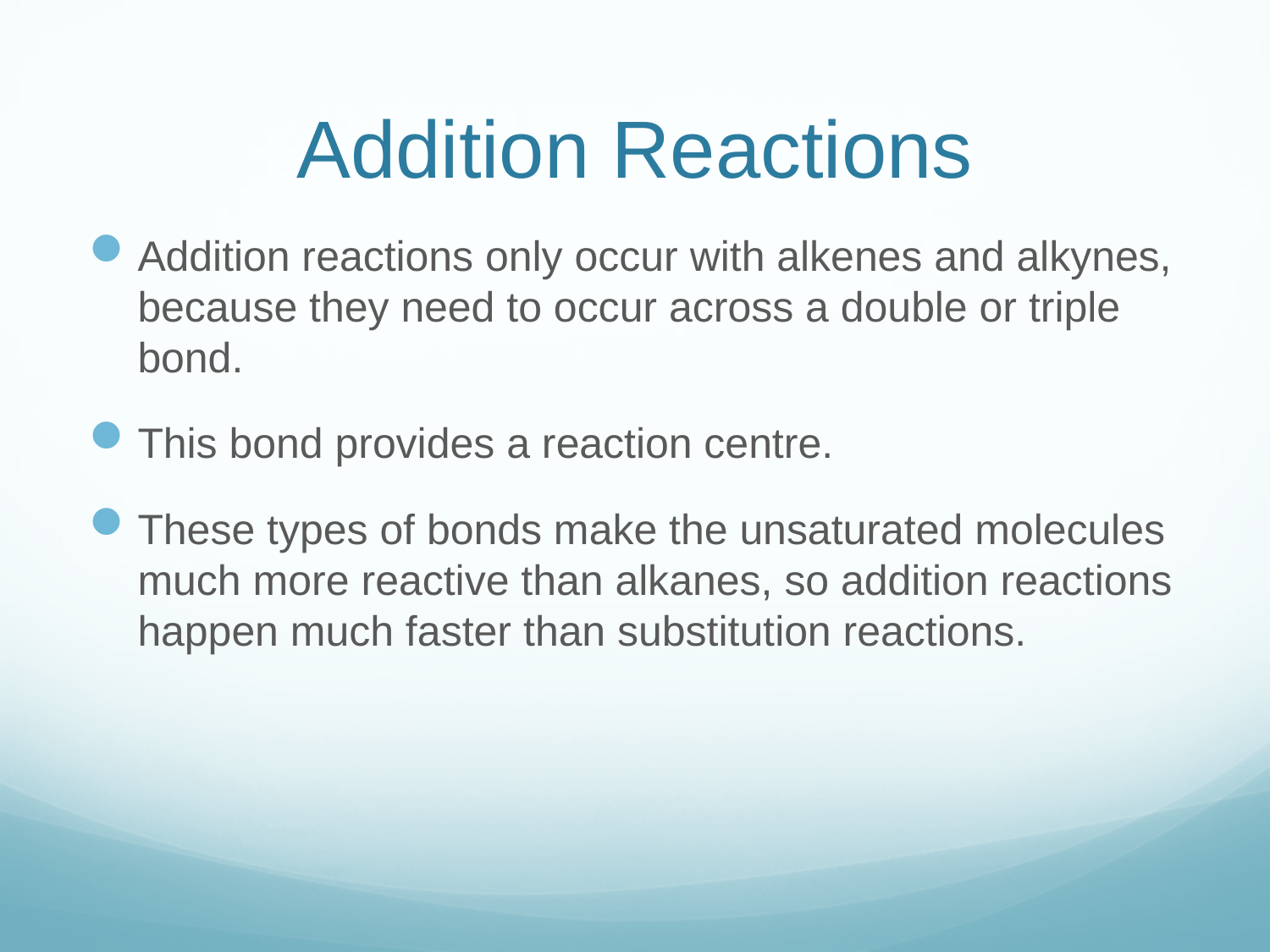

# Addition Reactions
Addition reactions only occur with alkenes and alkynes, because they need to occur across a double or triple bond.
This bond provides a reaction centre.
These types of bonds make the unsaturated molecules much more reactive than alkanes, so addition reactions happen much faster than substitution reactions.